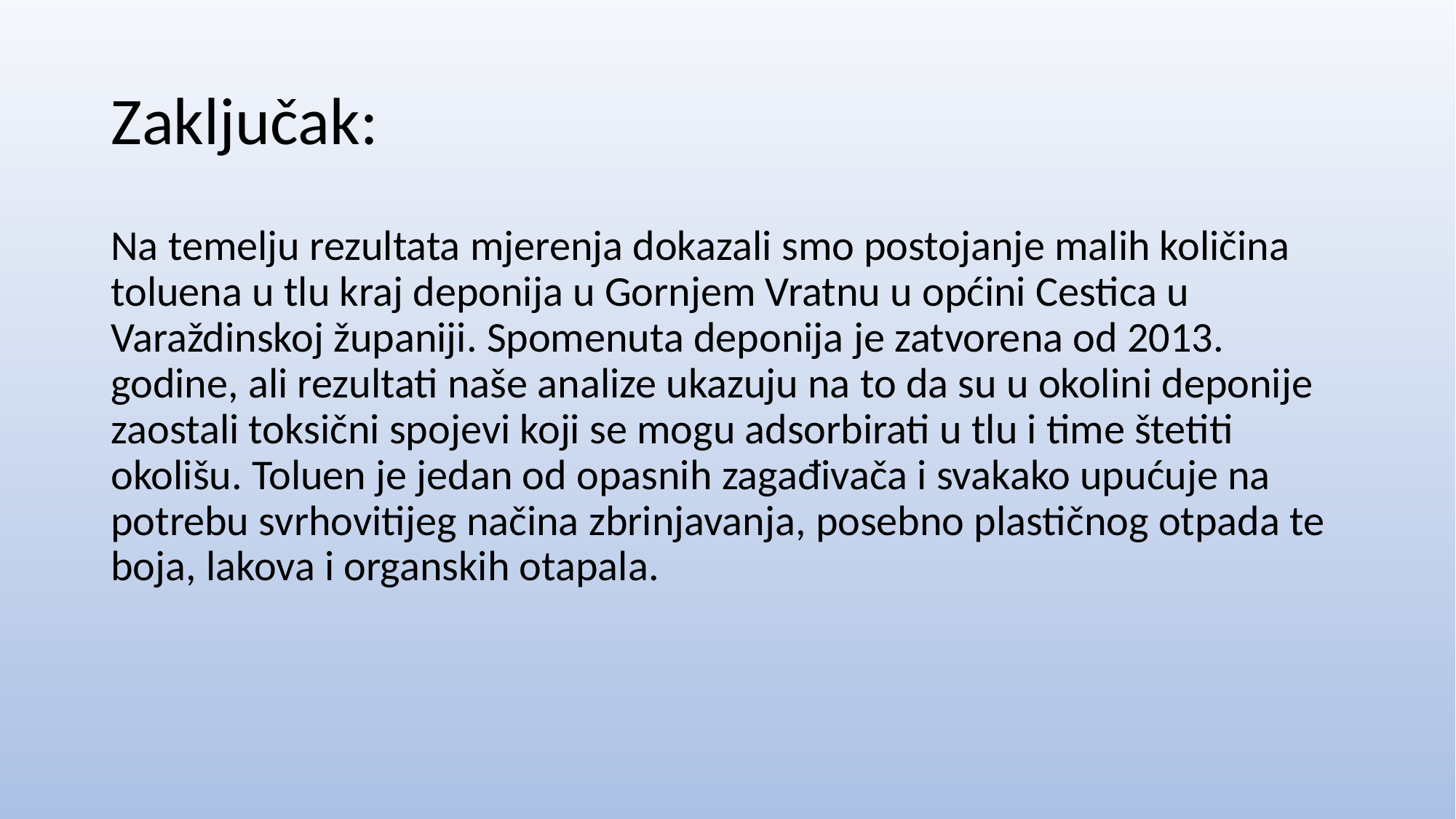

# Zaključak:
Na temelju rezultata mjerenja dokazali smo postojanje malih količina toluena u tlu kraj deponija u Gornjem Vratnu u općini Cestica u Varaždinskoj županiji. Spomenuta deponija je zatvorena od 2013. godine, ali rezultati naše analize ukazuju na to da su u okolini deponije zaostali toksični spojevi koji se mogu adsorbirati u tlu i time štetiti okolišu. Toluen je jedan od opasnih zagađivača i svakako upućuje na potrebu svrhovitijeg načina zbrinjavanja, posebno plastičnog otpada te boja, lakova i organskih otapala.